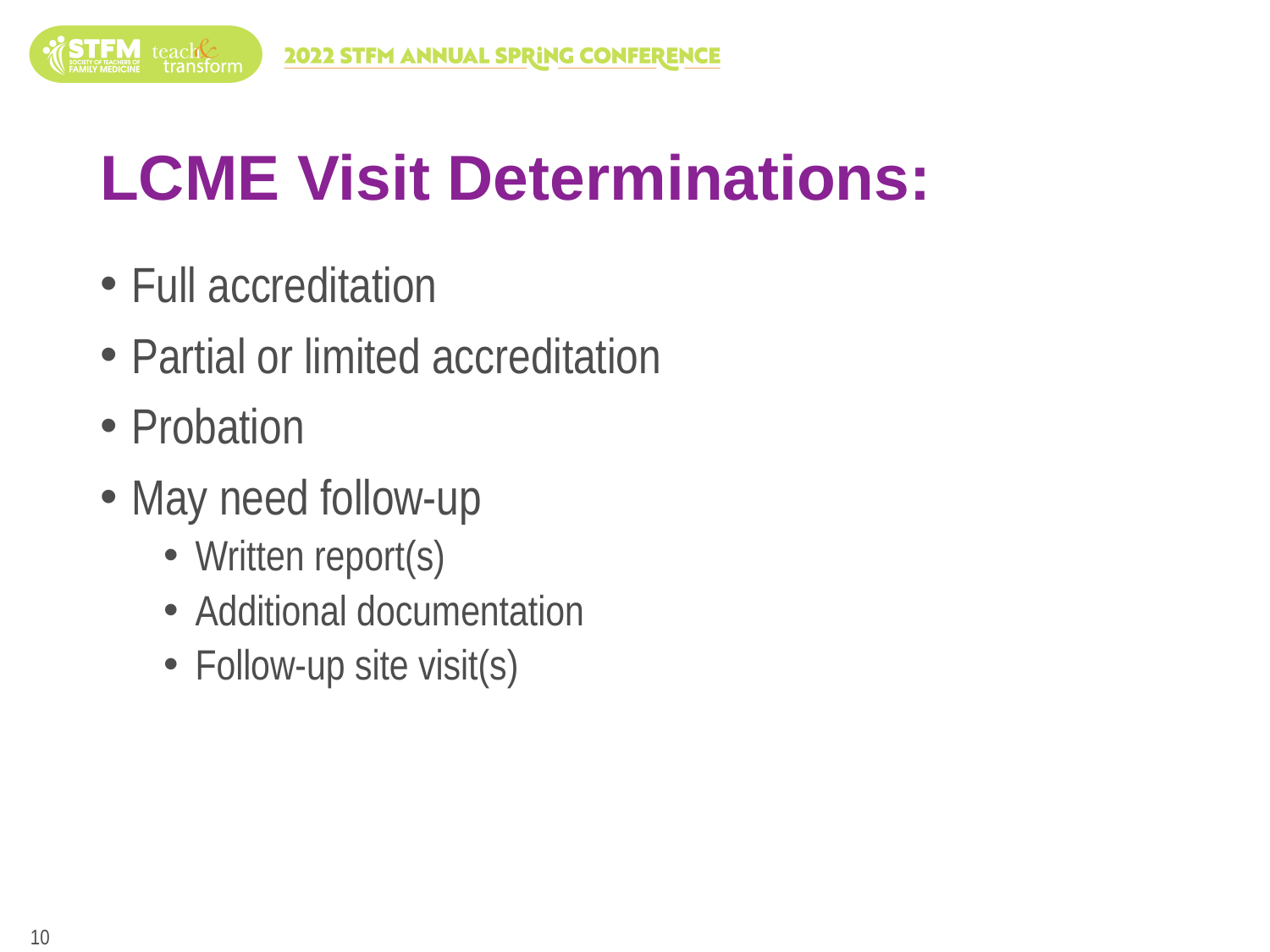

# LCME Visit Determinations:
Full accreditation
Partial or limited accreditation
Probation
May need follow-up
Written report(s)
Additional documentation
Follow-up site visit(s)
10